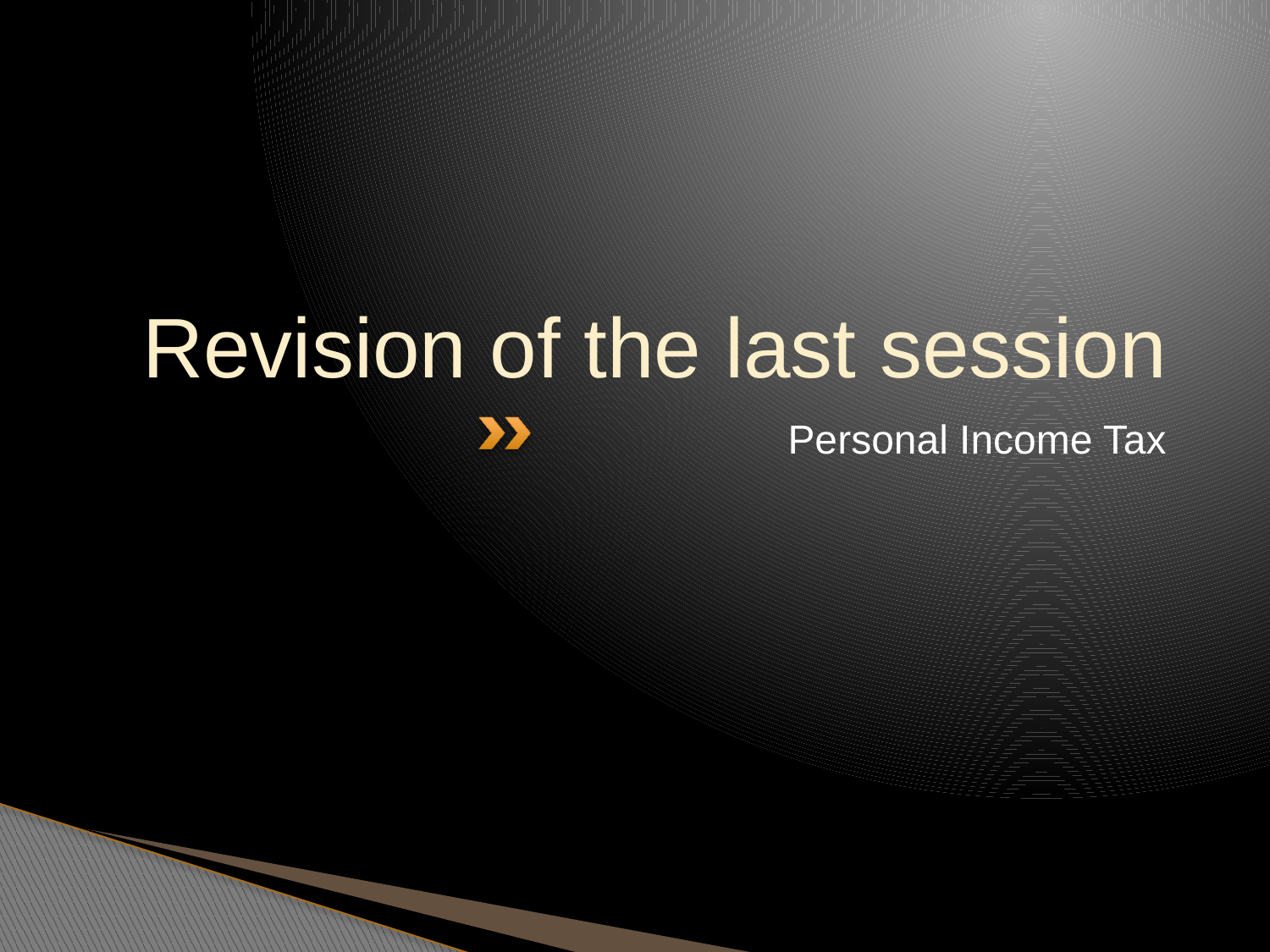

# Revision of the last session
Personal Income Tax